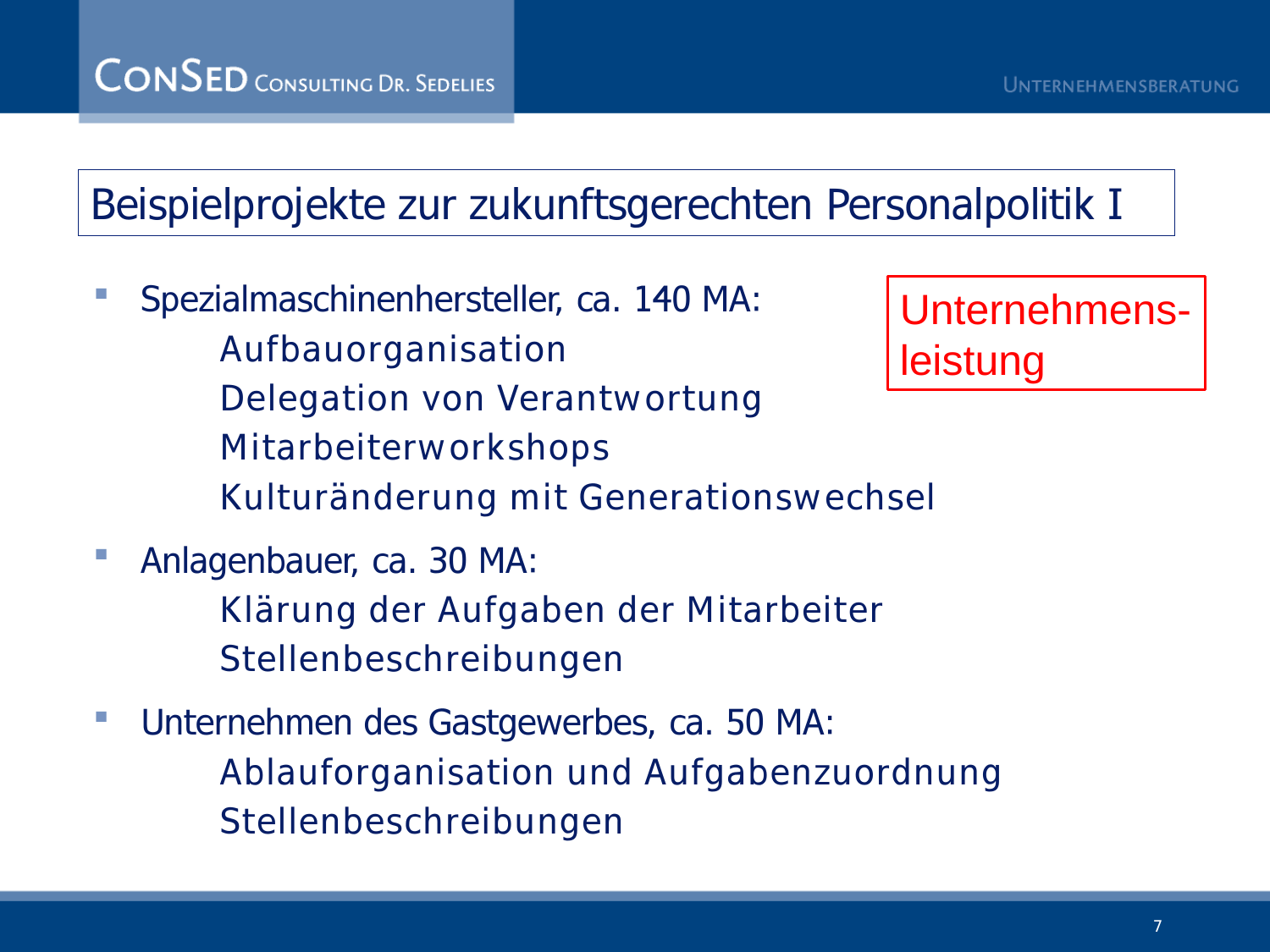

# Beispielprojekte zur zukunftsgerechten Personalpolitik I
Spezialmaschinenhersteller, ca. 140 MA:
	Aufbauorganisation
	Delegation von Verantwortung
	Mitarbeiterworkshops
	Kulturänderung mit Generationswechsel
Anlagenbauer, ca. 30 MA:
	Klärung der Aufgaben der Mitarbeiter
	Stellenbeschreibungen
Unternehmen des Gastgewerbes, ca. 50 MA:
	Ablauforganisation und Aufgabenzuordnung
	Stellenbeschreibungen

Unternehmens-leistung
7